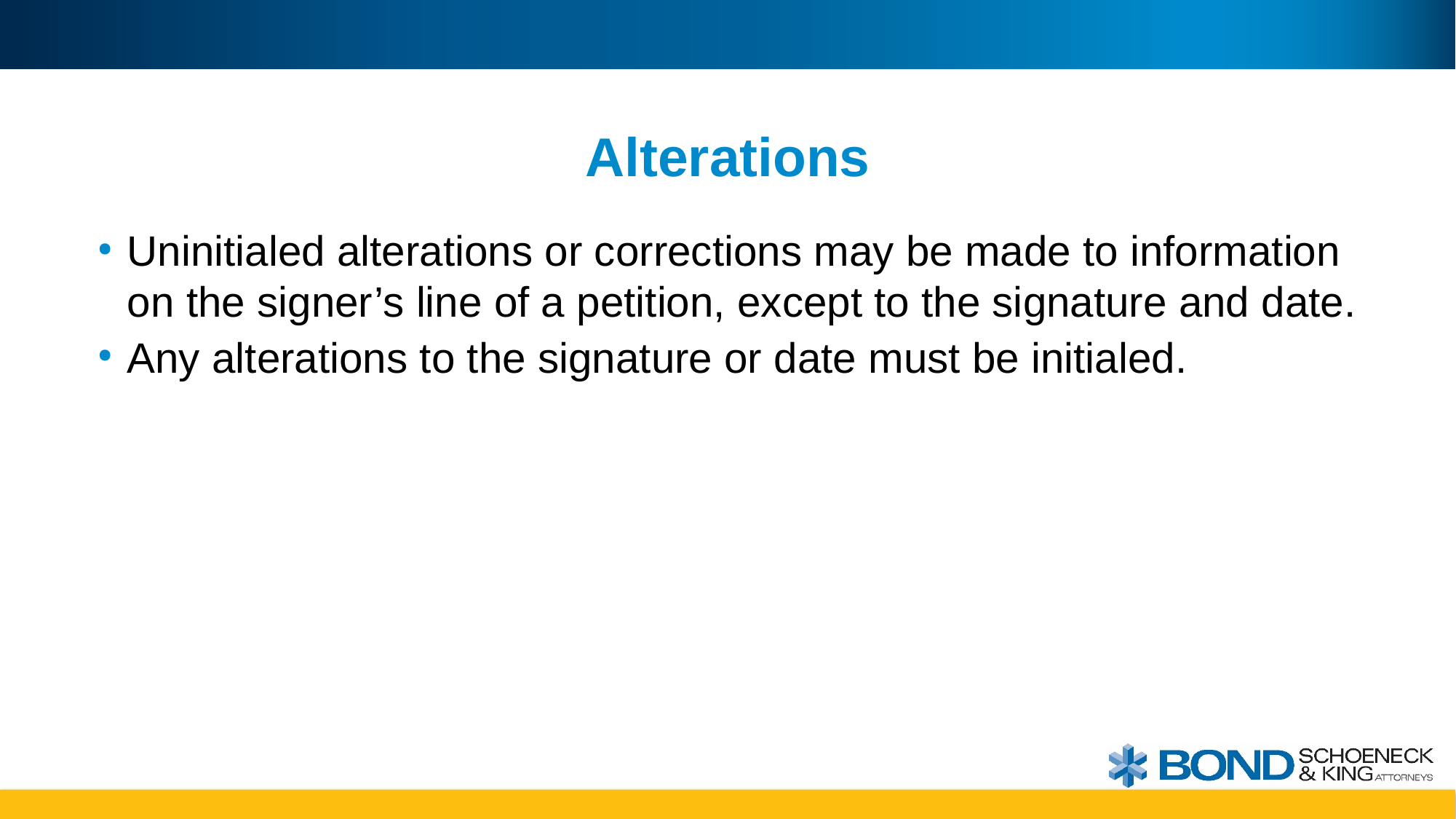

# Alterations
Uninitialed alterations or corrections may be made to information on the signer’s line of a petition, except to the signature and date.
Any alterations to the signature or date must be initialed.